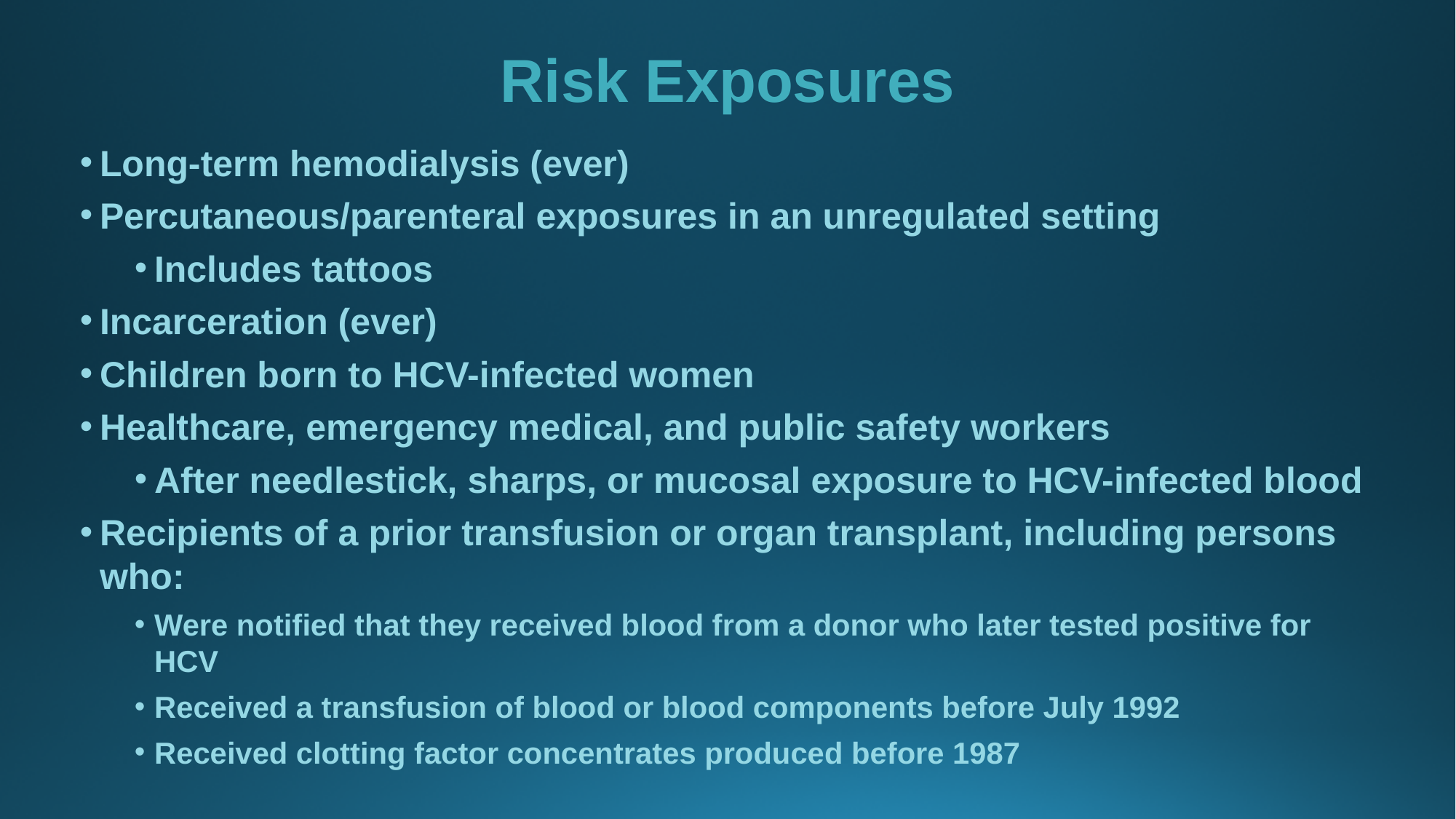

Risk Exposures
Long-term hemodialysis (ever)
Percutaneous/parenteral exposures in an unregulated setting
Includes tattoos
Incarceration (ever)
Children born to HCV-infected women
Healthcare, emergency medical, and public safety workers
After needlestick, sharps, or mucosal exposure to HCV-infected blood
Recipients of a prior transfusion or organ transplant, including persons who:
Were notified that they received blood from a donor who later tested positive for HCV
Received a transfusion of blood or blood components before July 1992
Received clotting factor concentrates produced before 1987